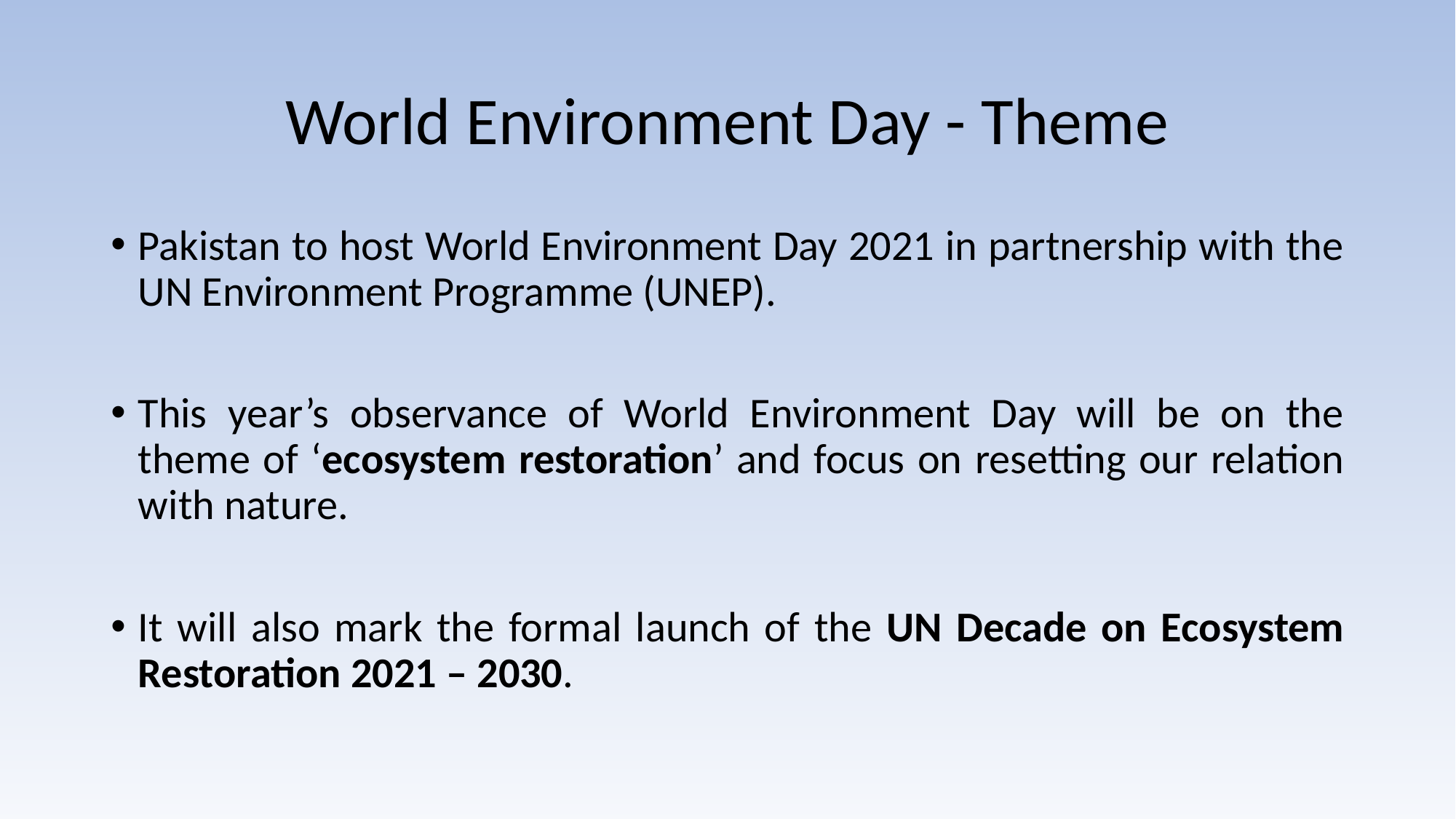

# World Environment Day - Theme
Pakistan to host World Environment Day 2021 in partnership with the UN Environment Programme (UNEP).

This year’s observance of World Environment Day will be on the theme of ‘ecosystem restoration’ and focus on resetting our relation with nature.

It will also mark the formal launch of the UN Decade on Ecosystem Restoration 2021 – 2030.